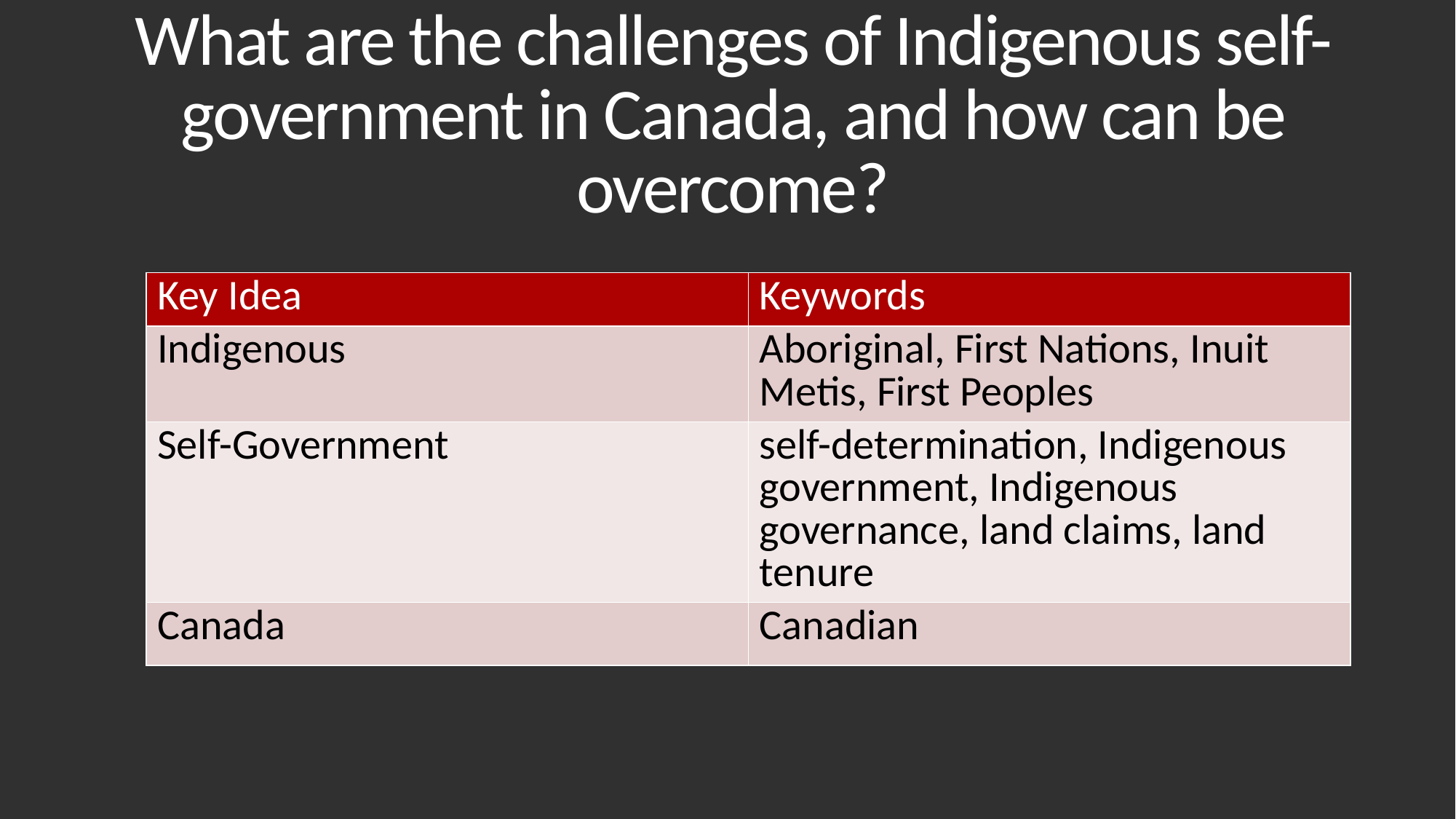

# What are the challenges of Indigenous self-government in Canada, and how can be overcome?
| Key Idea | Keywords |
| --- | --- |
| Indigenous | Aboriginal, First Nations, Inuit Metis, First Peoples |
| Self-Government | self-determination, Indigenous government, Indigenous governance, land claims, land tenure |
| Canada | Canadian |